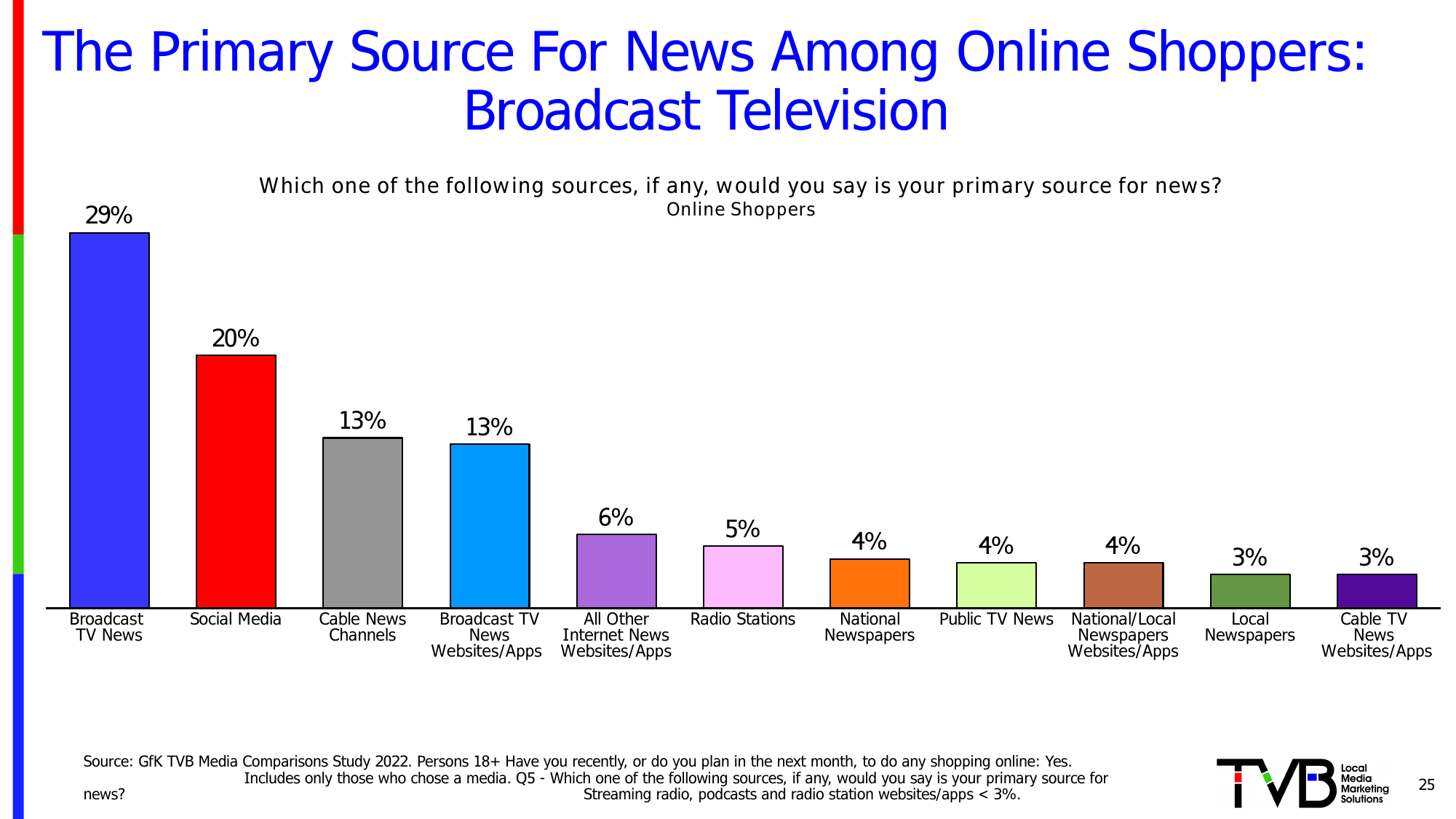

# The Primary Source For News Among Online Shoppers: Broadcast Television

### Chart

| Category | Column1 |
|---|---|
| Broadcast
TV News | 0.291 |
| Social Media | 0.196 |
| Cable News Channels | 0.132 |
| Broadcast TV News Websites/Apps  | 0.127 |
| All Other Internet News Websites/Apps | 0.057 |
| Radio Stations | 0.048 |
| National Newspapers | 0.038 |
| Public TV News | 0.035 |
| National/Local Newspapers Websites/Apps | 0.035 |
| Local Newspapers | 0.026 |
| Cable TV
News
Websites/Apps | 0.026 |
Which one of the following sources, if any, would you say is your primary source for news?
Online Shoppers
Source: GfK TVB Media Comparisons Study 2022. Persons 18+ Have you recently, or do you plan in the next month, to do any shopping online: Yes.                                                    Includes only those who chose a media. Q5 - Which one of the following sources, if any, would you say is your primary source for news?                                                                                                 Streaming radio, podcasts and radio station websites/apps < 3%.
25